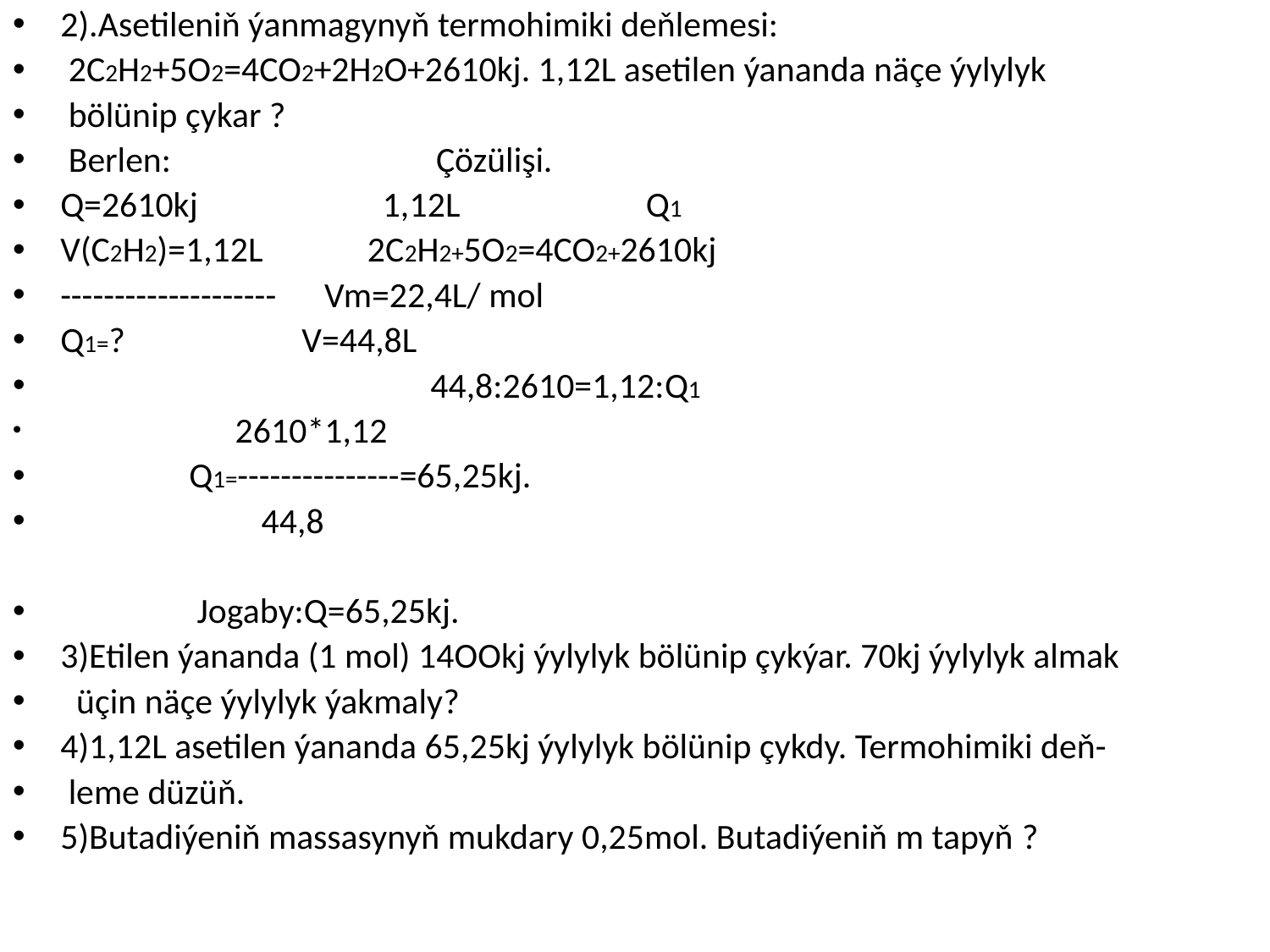

2).Asetileniň ýanmagynyň termohimiki deňlemesi:
 2C2H2+5O2=4CO2+2H2O+2610kj. 1,12L asetilen ýananda näçe ýylylyk
 bölünip çykar ?
 Berlen:                                 Çözülişi.
Q=2610kj                       1,12L                       Q1
V(C2H2)=1,12L             2C2H2+5O2=4CO2+2610kj
--------------------      Vm=22,4L/ mol
Q1=?                      V=44,8L
                                              44,8:2610=1,12:Q1
                       2610*1,12
                Q1=---------------=65,25kj.
                         44,8

                 Jogaby:Q=65,25kj.
3)Etilen ýananda (1 mol) 14OOkj ýylylyk bölünip çykýar. 70kj ýylylyk almak
  üçin näçe ýylylyk ýakmaly?
4)1,12L asetilen ýananda 65,25kj ýylylyk bölünip çykdy. Termohimiki deň-
 leme düzüň.
5)Butadiýeniň massasynyň mukdary 0,25mol. Butadiýeniň m tapyň ?